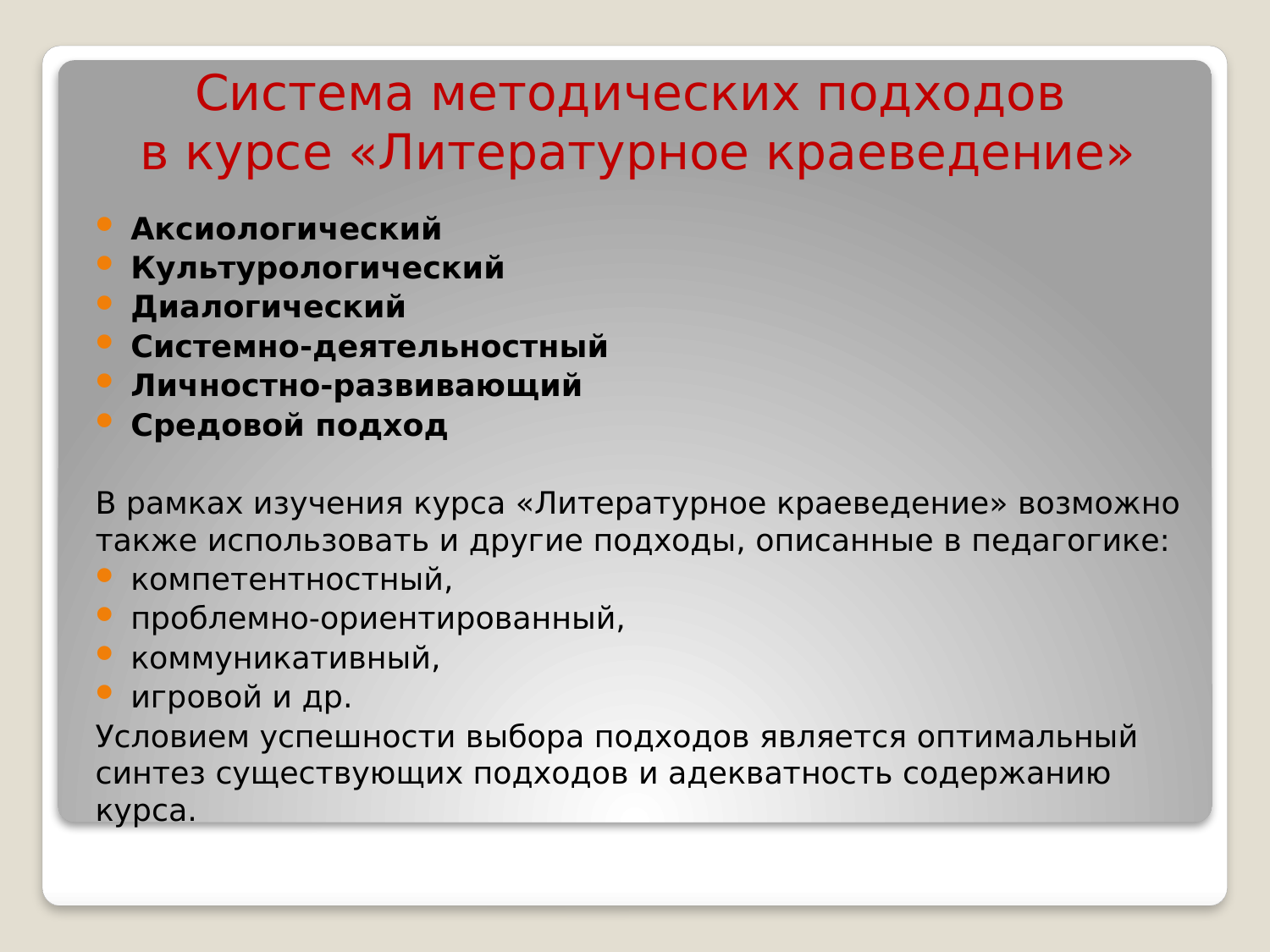

# Система методических подходов в курсе «Литературное краеведение»
Аксиологический
Культурологический
Диалогический
Системно-деятельностный
Личностно-развивающий
Средовой подход

В рамках изучения курса «Литературное краеведение» возможно также использовать и другие подходы, описанные в педагогике:
компетентностный,
проблемно-ориентированный,
коммуникативный,
игровой и др.
Условием успешности выбора подходов является оптимальный синтез существующих подходов и адекватность содержанию курса.